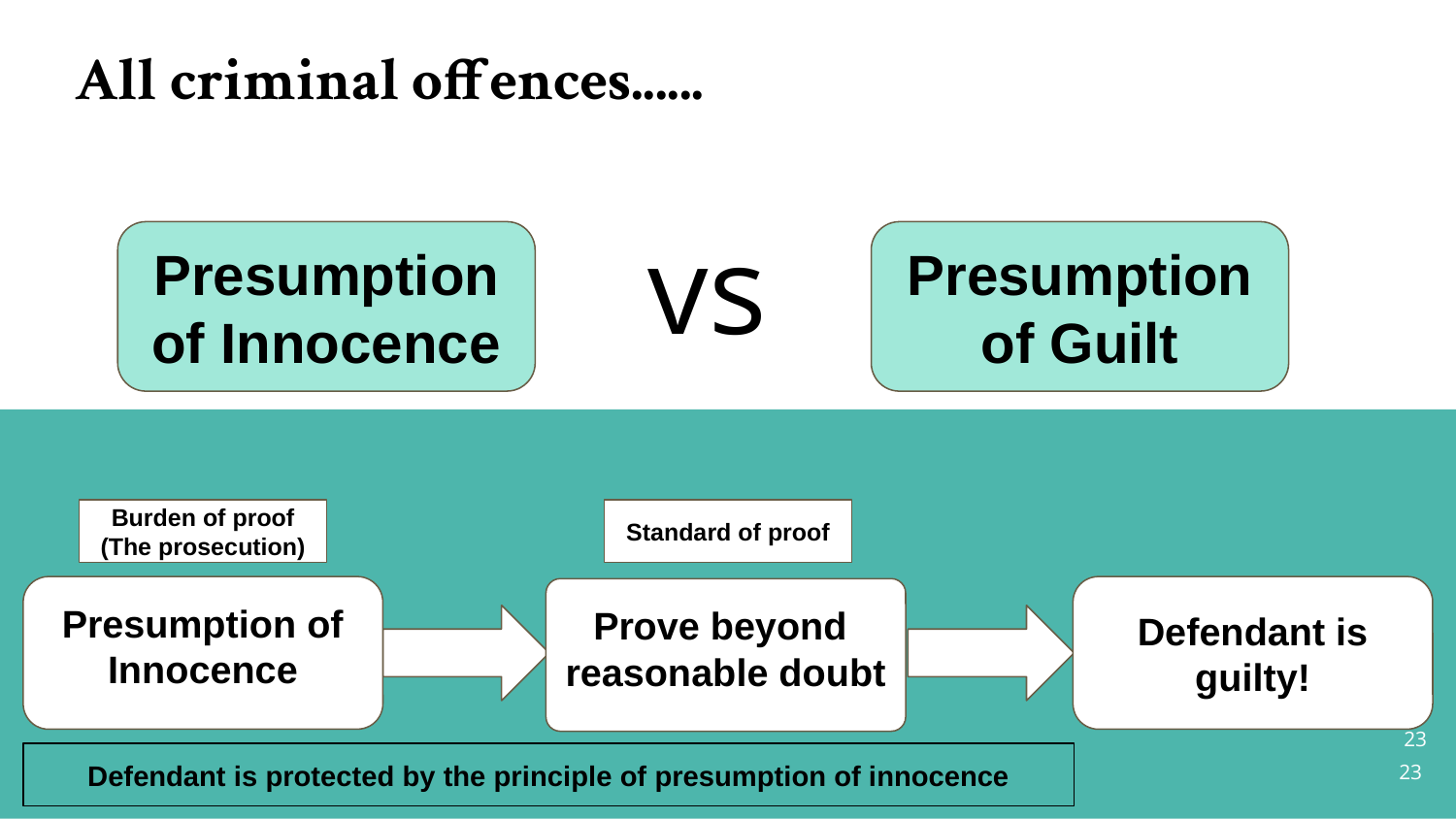

All criminal offences......

vs
Presumption of Innocence
Presumption of Guilt
Burden of proof (The prosecution)
Standard of proof

Presumption of Innocence

Defendant is guilty!

Prove beyond  reasonable doubt

23
23
Defendant is protected by the principle of presumption of innocence